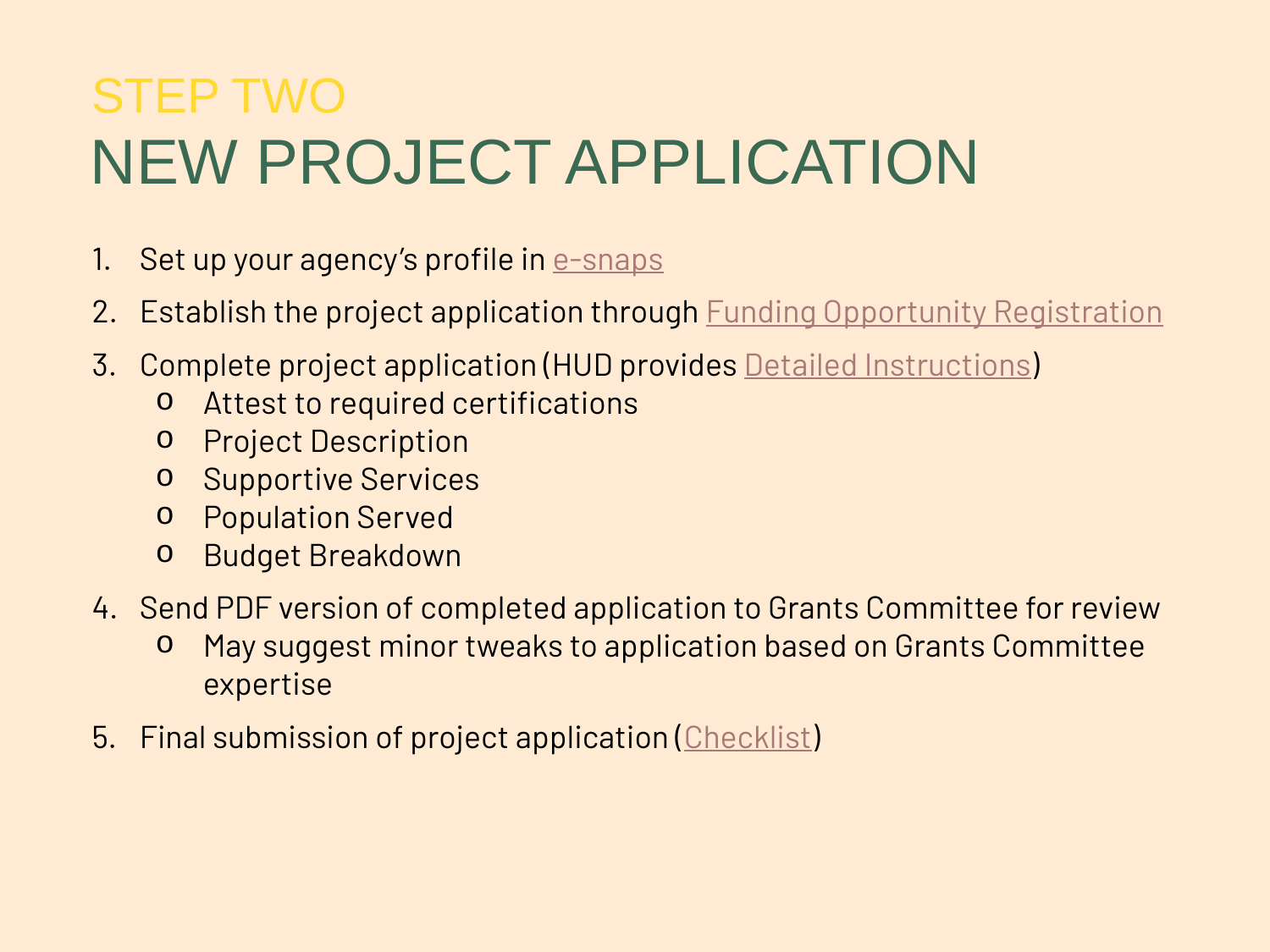

Step two
New project application
Set up your agency’s profile in e-snaps

Establish the project application through Funding Opportunity Registration

Complete project application (HUD provides Detailed Instructions)
Attest to required certifications
Project Description
Supportive Services
Population Served
Budget Breakdown

Send PDF version of completed application to Grants Committee for review
May suggest minor tweaks to application based on Grants Committee expertise

Final submission of project application (Checklist)